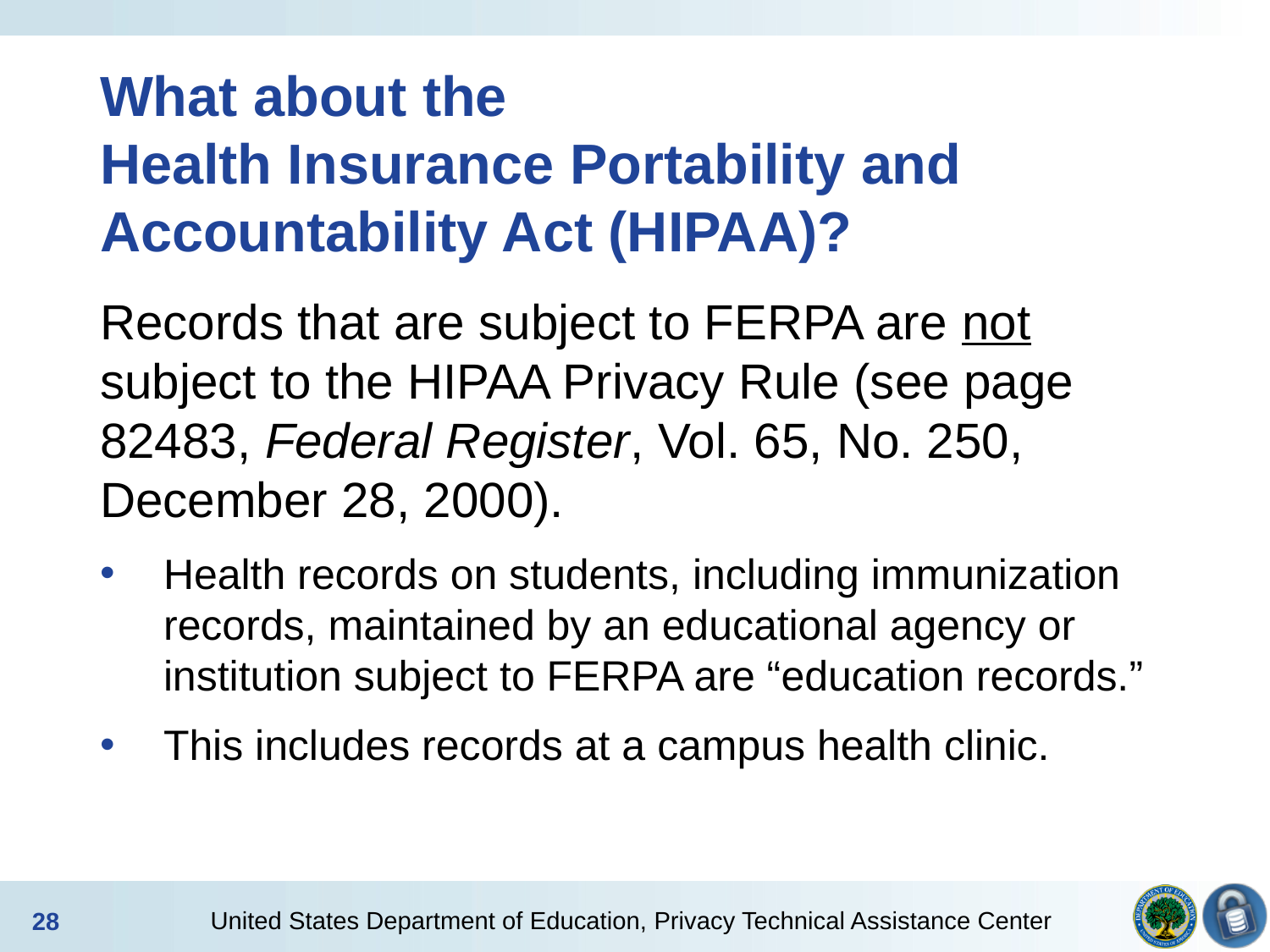

# What about the Health Insurance Portability and Accountability Act (HIPAA)?
Records that are subject to FERPA are not subject to the HIPAA Privacy Rule (see page 82483, Federal Register, Vol. 65, No. 250, December 28, 2000).
Health records on students, including immunization records, maintained by an educational agency or institution subject to FERPA are “education records.”
This includes records at a campus health clinic.